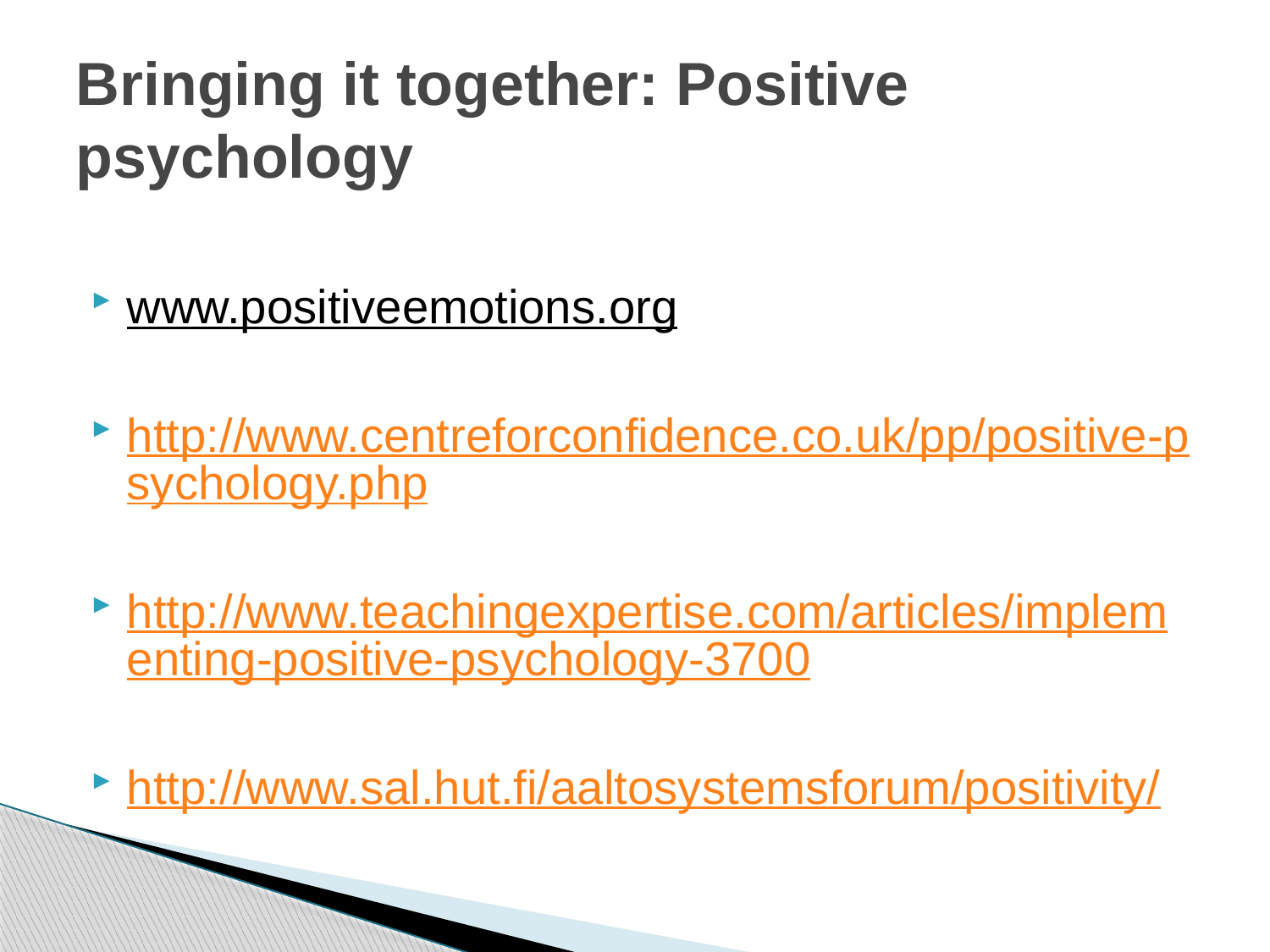

# Bringing it together: Positive psychology

www.positiveemotions.org

http://www.centreforconfidence.co.uk/pp/positive-psychology.php

http://www.teachingexpertise.com/articles/implementing-positive-psychology-3700

http://www.sal.hut.fi/aaltosystemsforum/positivity/